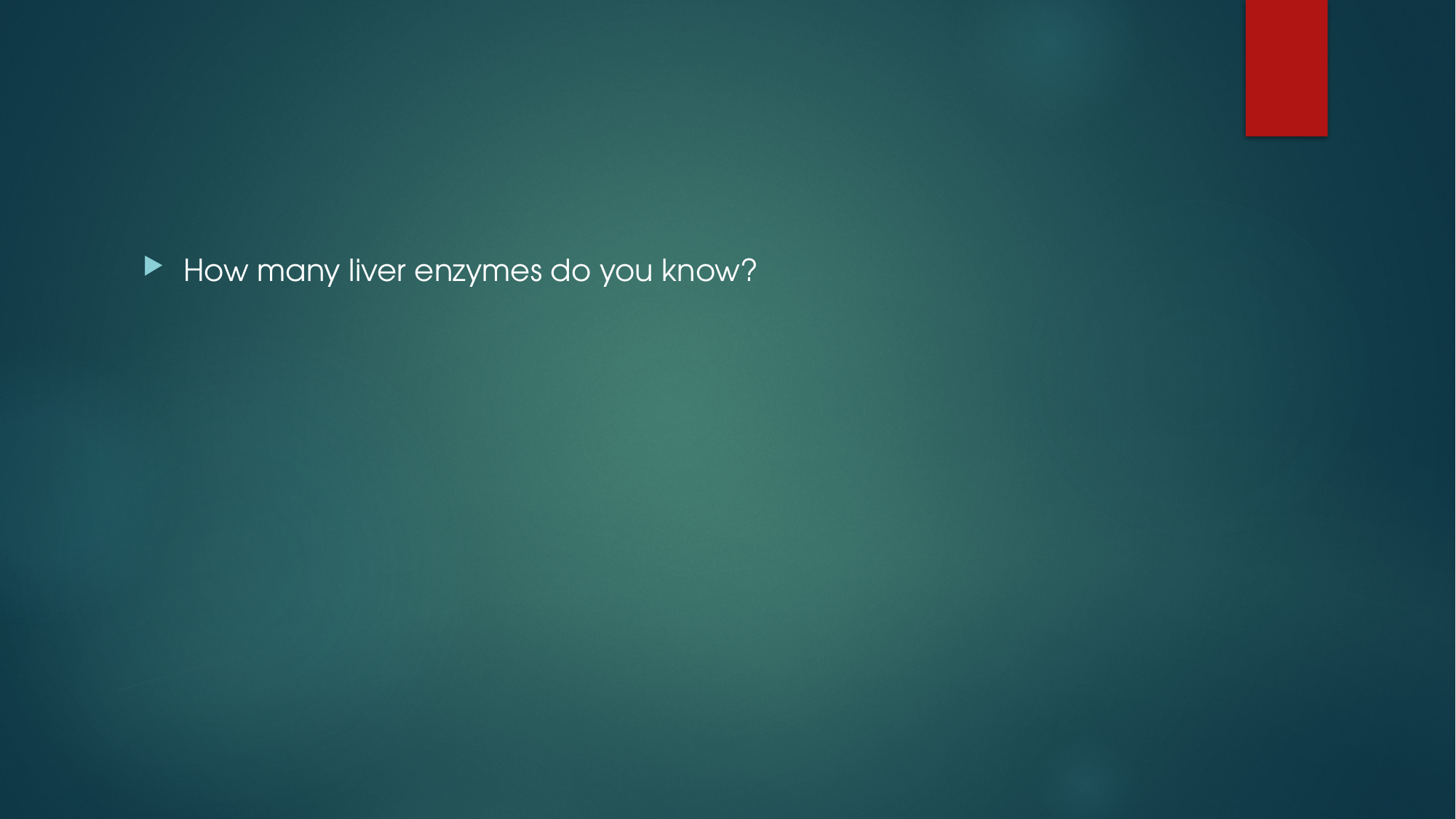

#
How many liver enzymes do you know?